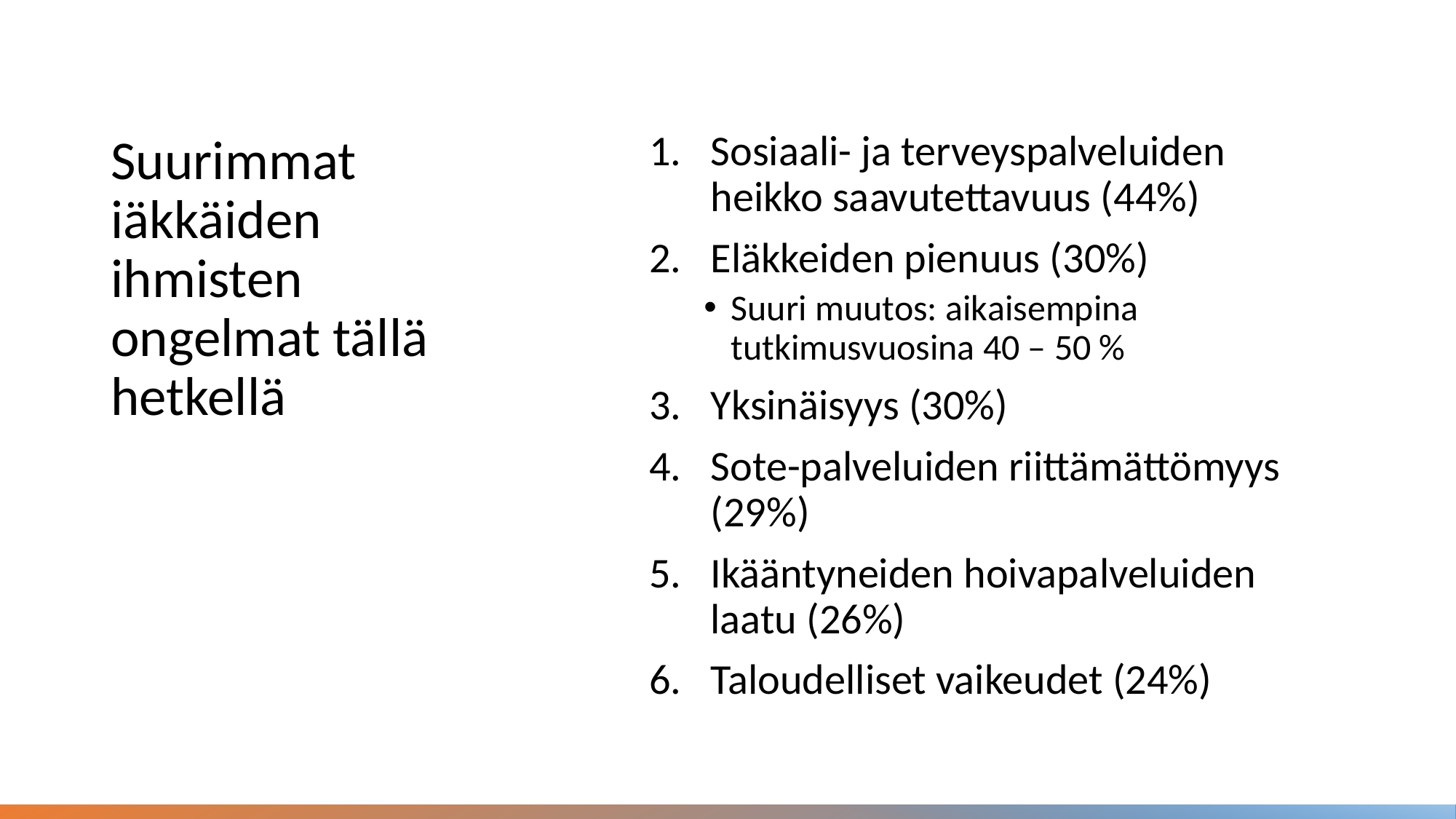

Sosiaali- ja terveyspalveluiden heikko saavutettavuus (44%)
Eläkkeiden pienuus (30%)
Suuri muutos: aikaisempina tutkimusvuosina 40 – 50 %
Yksinäisyys (30%)
Sote-palveluiden riittämättömyys (29%)
Ikääntyneiden hoivapalveluiden laatu (26%)
Taloudelliset vaikeudet (24%)
# Suurimmat iäkkäiden ihmisten ongelmat tällä hetkellä